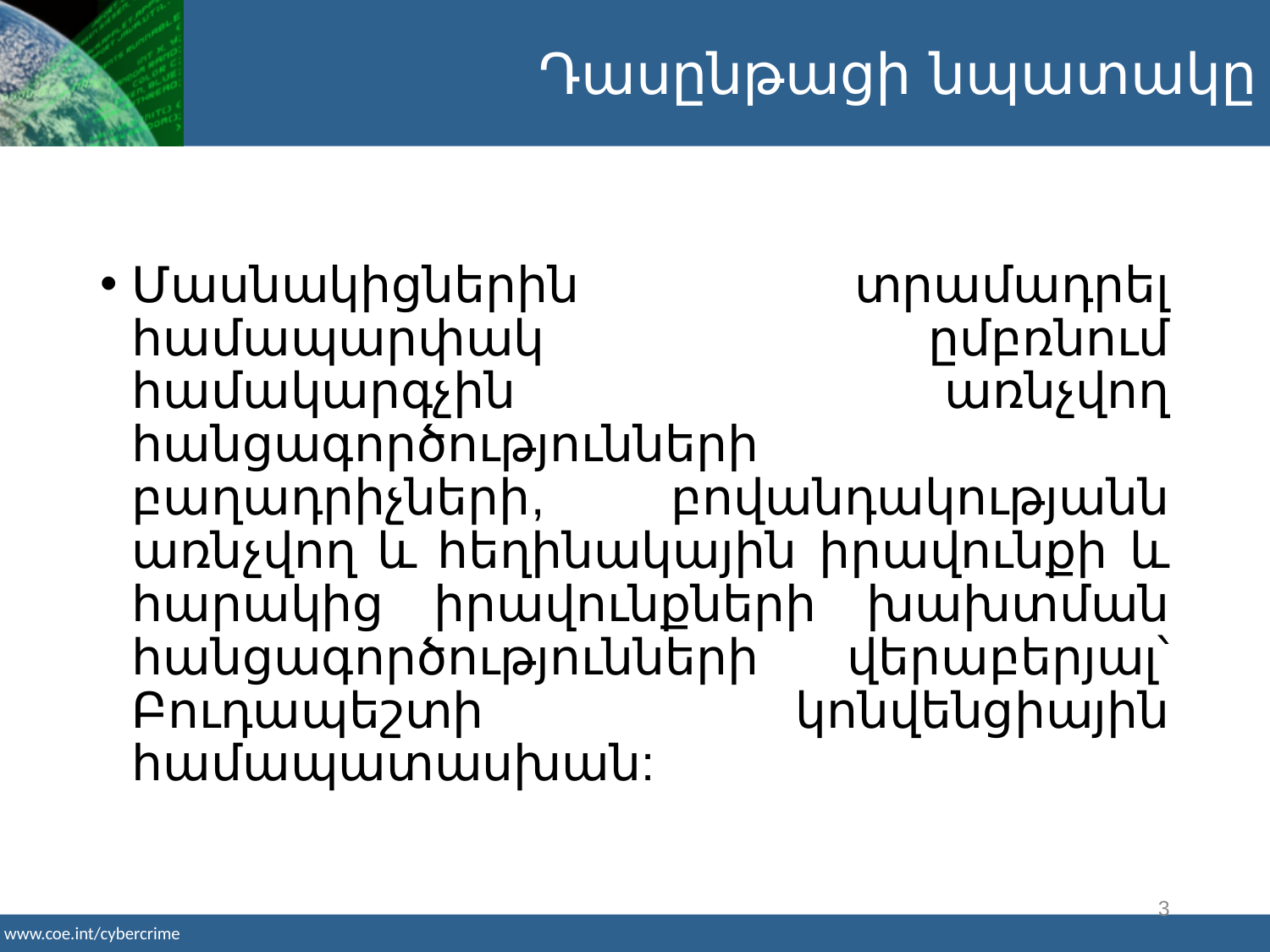

Դասընթացի նպատակը

Մասնակիցներին տրամադրել համապարփակ ըմբռնում համակարգչին առնչվող հանցագործությունների բաղադրիչների, բովանդակությանն առնչվող և հեղինակային իրավունքի և հարակից իրավունքների խախտման հանցագործությունների վերաբերյալ՝ Բուդապեշտի կոնվենցիային համապատասխան:
3